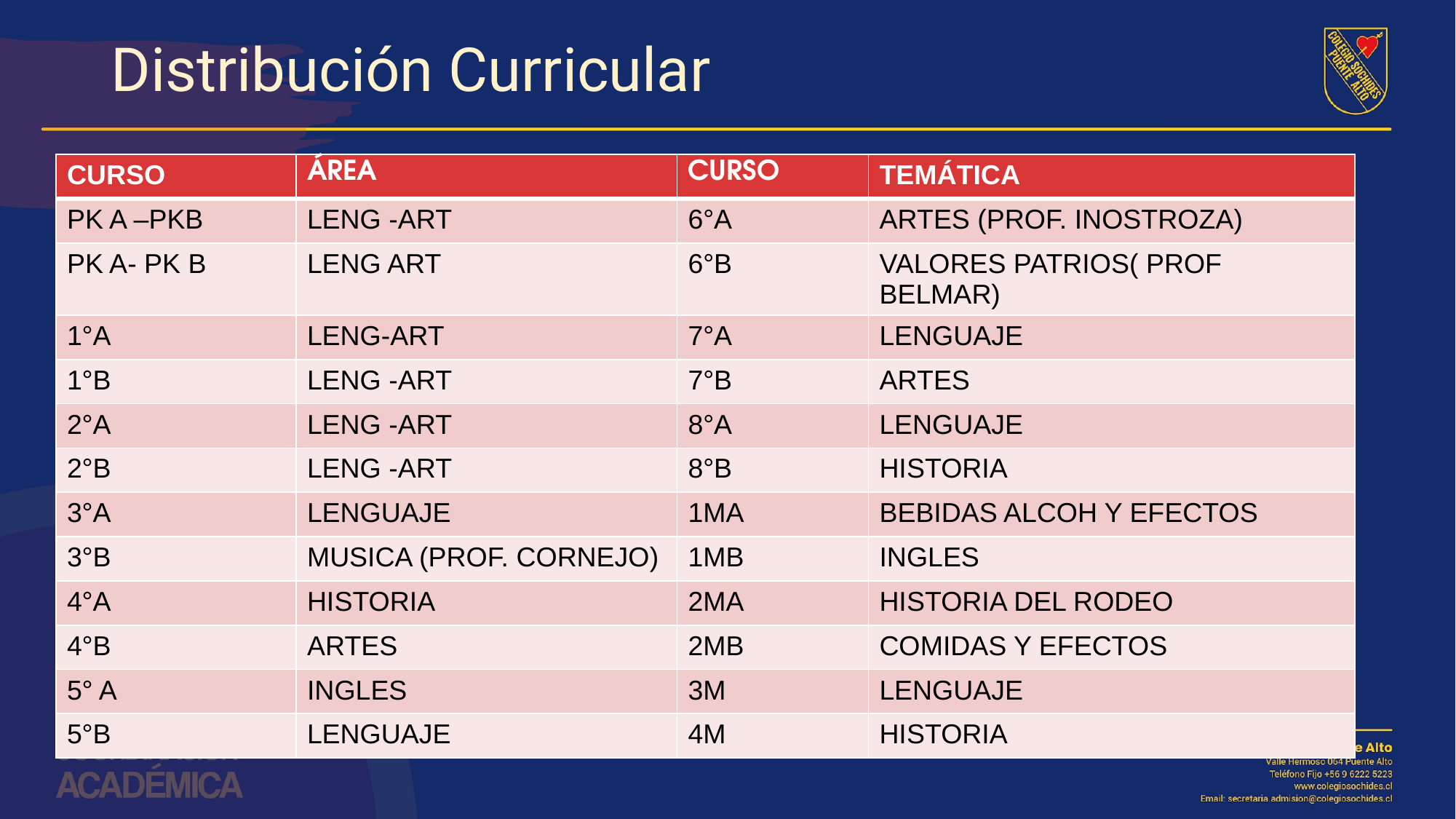

# Distribución Curricular
| CURSO | ÁREA | CURSO | TEMÁTICA |
| --- | --- | --- | --- |
| PK A –PKB | LENG -ART | 6°A | ARTES (PROF. INOSTROZA) |
| PK A- PK B | LENG ART | 6°B | VALORES PATRIOS( PROF BELMAR) |
| 1°A | LENG-ART | 7°A | LENGUAJE |
| 1°B | LENG -ART | 7°B | ARTES |
| 2°A | LENG -ART | 8°A | LENGUAJE |
| 2°B | LENG -ART | 8°B | HISTORIA |
| 3°A | LENGUAJE | 1MA | BEBIDAS ALCOH Y EFECTOS |
| 3°B | MUSICA (PROF. CORNEJO) | 1MB | INGLES |
| 4°A | HISTORIA | 2MA | HISTORIA DEL RODEO |
| 4°B | ARTES | 2MB | COMIDAS Y EFECTOS |
| 5° A | INGLES | 3M | LENGUAJE |
| 5°B | LENGUAJE | 4M | HISTORIA |